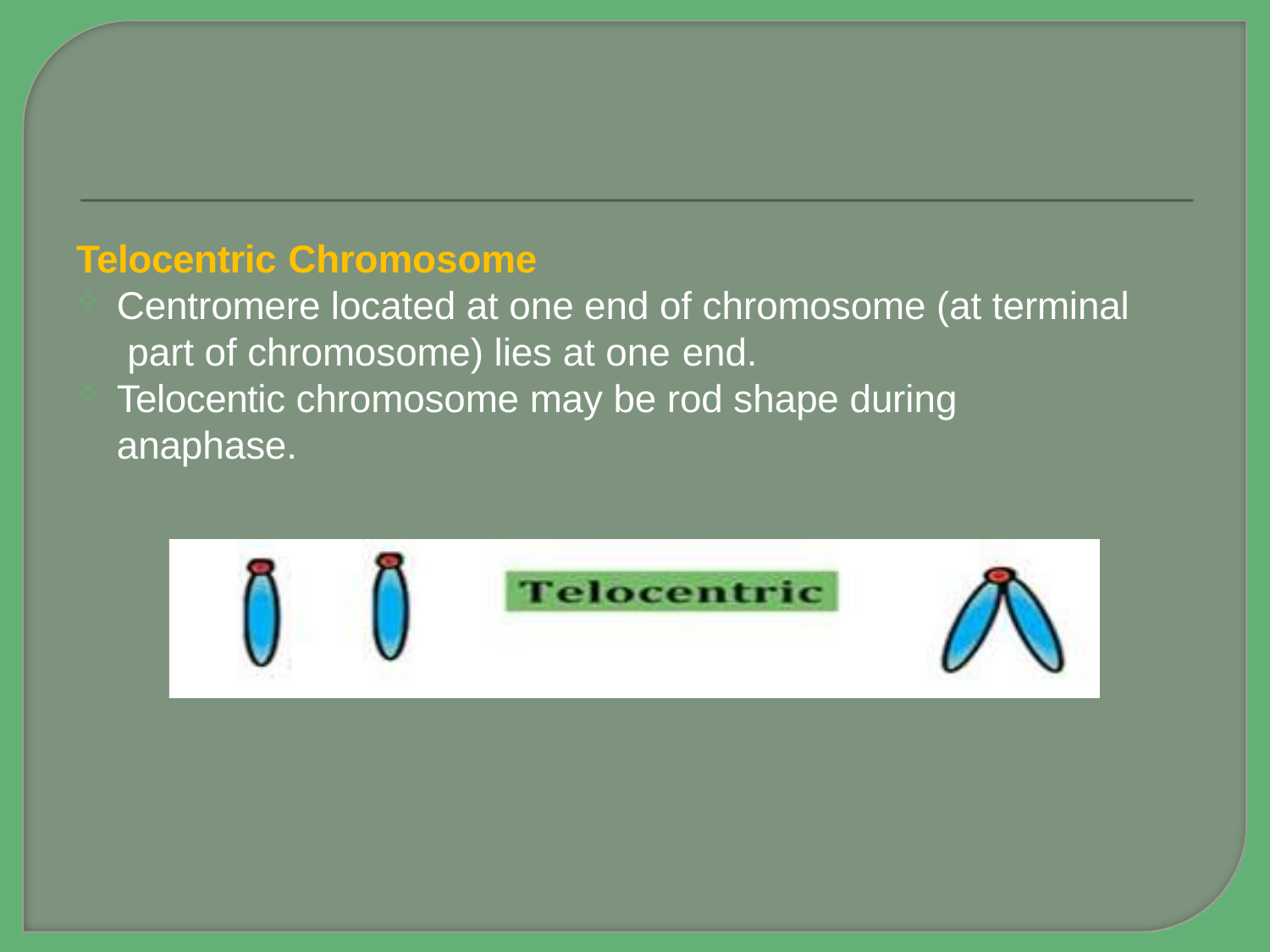

Telocentric Chromosome
Centromere located at one end of chromosome (at terminal  part of chromosome) lies at one end.
Telocentic chromosome may be rod shape during anaphase.